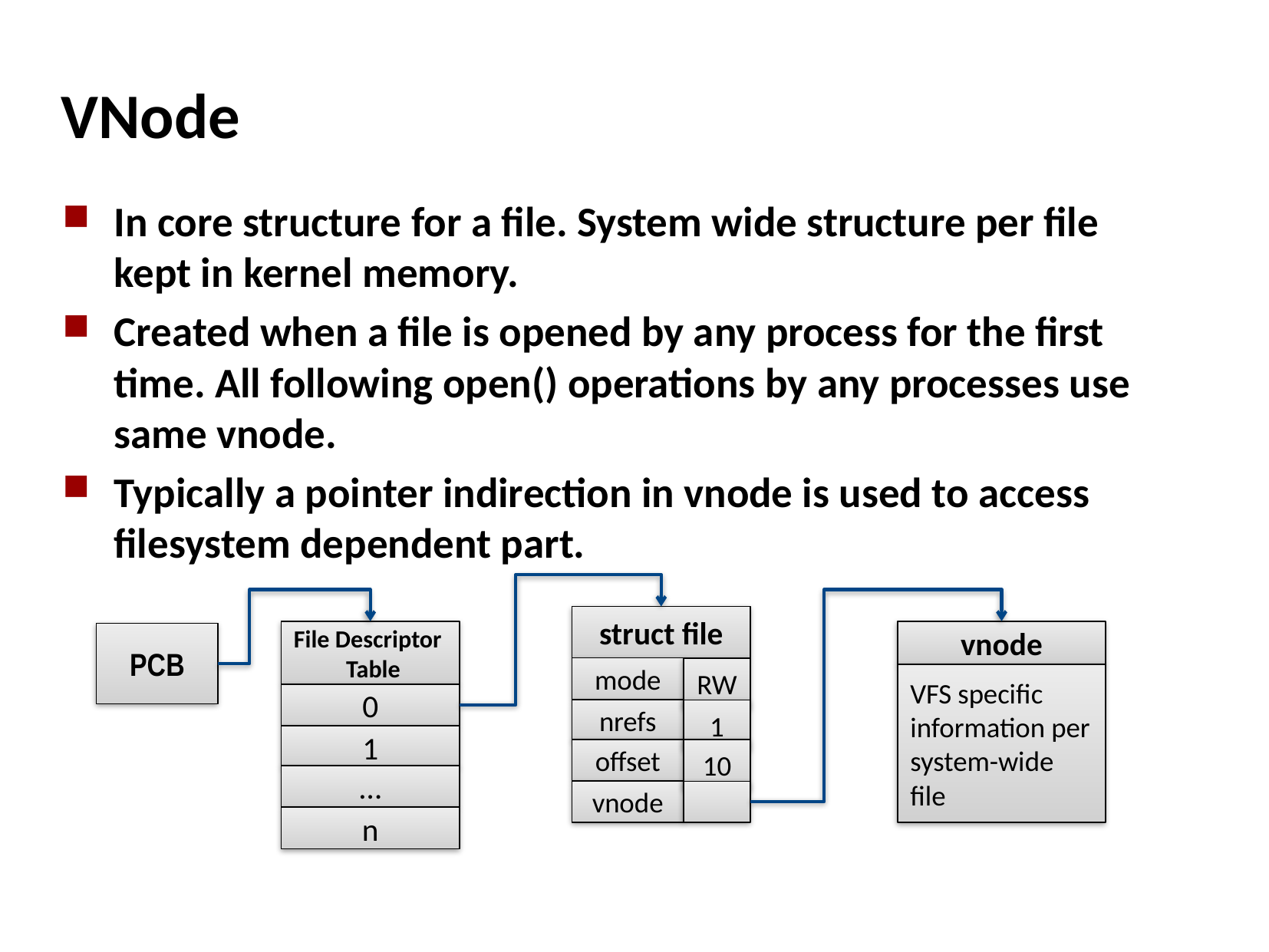

VNode
In core structure for a file. System wide structure per file kept in kernel memory.
Created when a file is opened by any process for the first time. All following open() operations by any processes use same vnode.
Typically a pointer indirection in vnode is used to access filesystem dependent part.

struct file

File Descriptor
 Table

vnode
PCB
mode
RW
VFS specific information per system-wide file
0
nrefs
1
1
offset
10
…
vnode

n